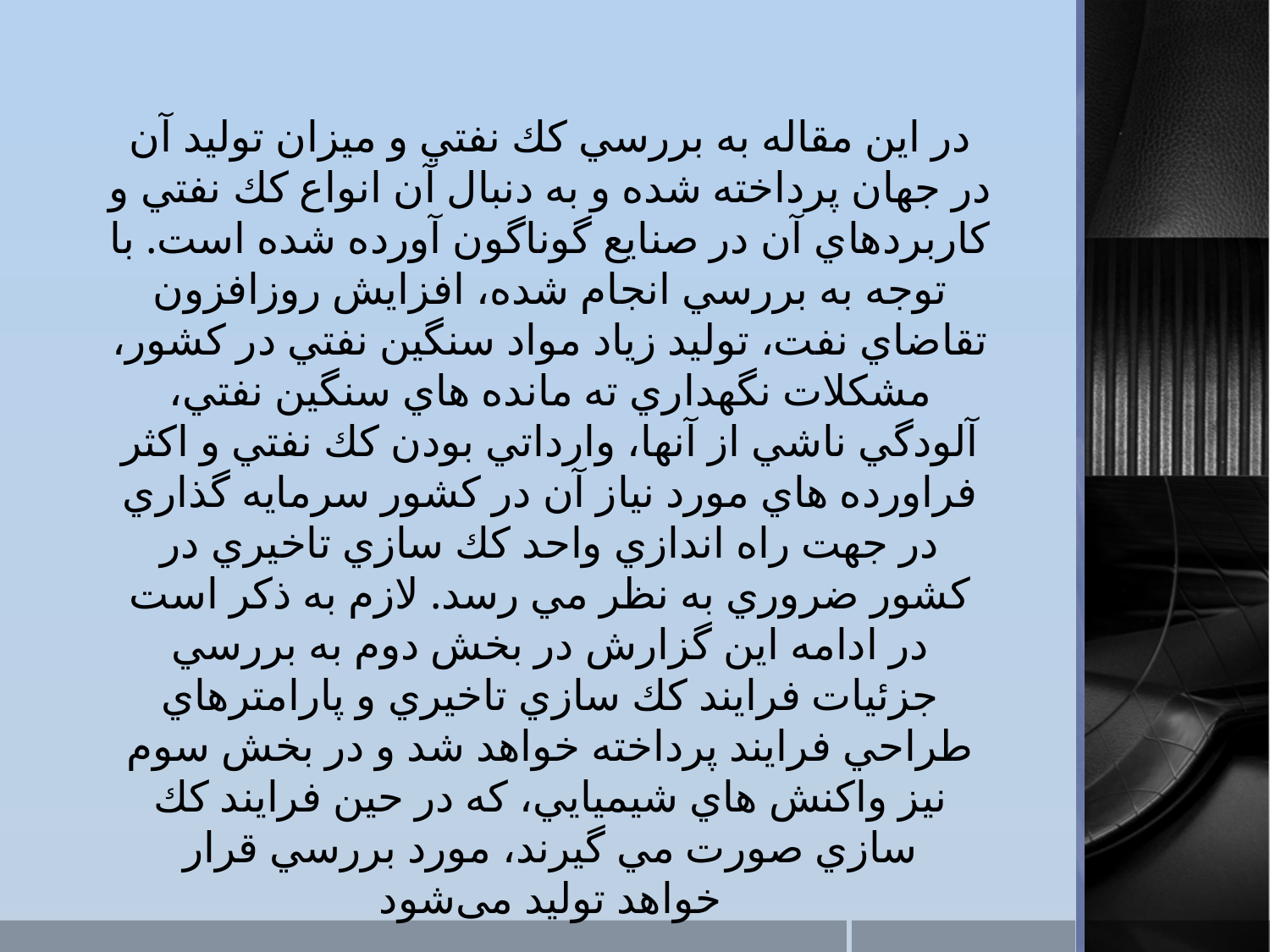

در اين مقاله به بررسي كك نفتي و ميزان توليد آن در جهان پرداخته شده و به دنبال آن انواع كك نفتي و كاربردهاي آن در صنايع گوناگون آورده شده است. با توجه به بررسي انجام شده، افزايش روزافزون تقاضاي نفت، توليد زياد مواد سنگين نفتي در كشور، مشكلات نگهداري ته مانده هاي سنگين نفتي، آلودگي ناشي از آنها، وارداتي بودن كك نفتي و اكثر فراورده هاي مورد نياز آن در كشور سرمايه گذاري در جهت راه اندازي واحد كك سازي تاخيري در كشور ضروري به نظر مي رسد. لازم به ذكر است در ادامه اين گزارش در بخش دوم به بررسي جزئيات فرايند كك سازي تاخيري و پارامترهاي طراحي فرايند پرداخته خواهد شد و در بخش سوم نيز واكنش هاي شيميايي، كه در حين فرايند كك سازي صورت مي گيرند، مورد بررسي قرار خواهد تولید می‌شود